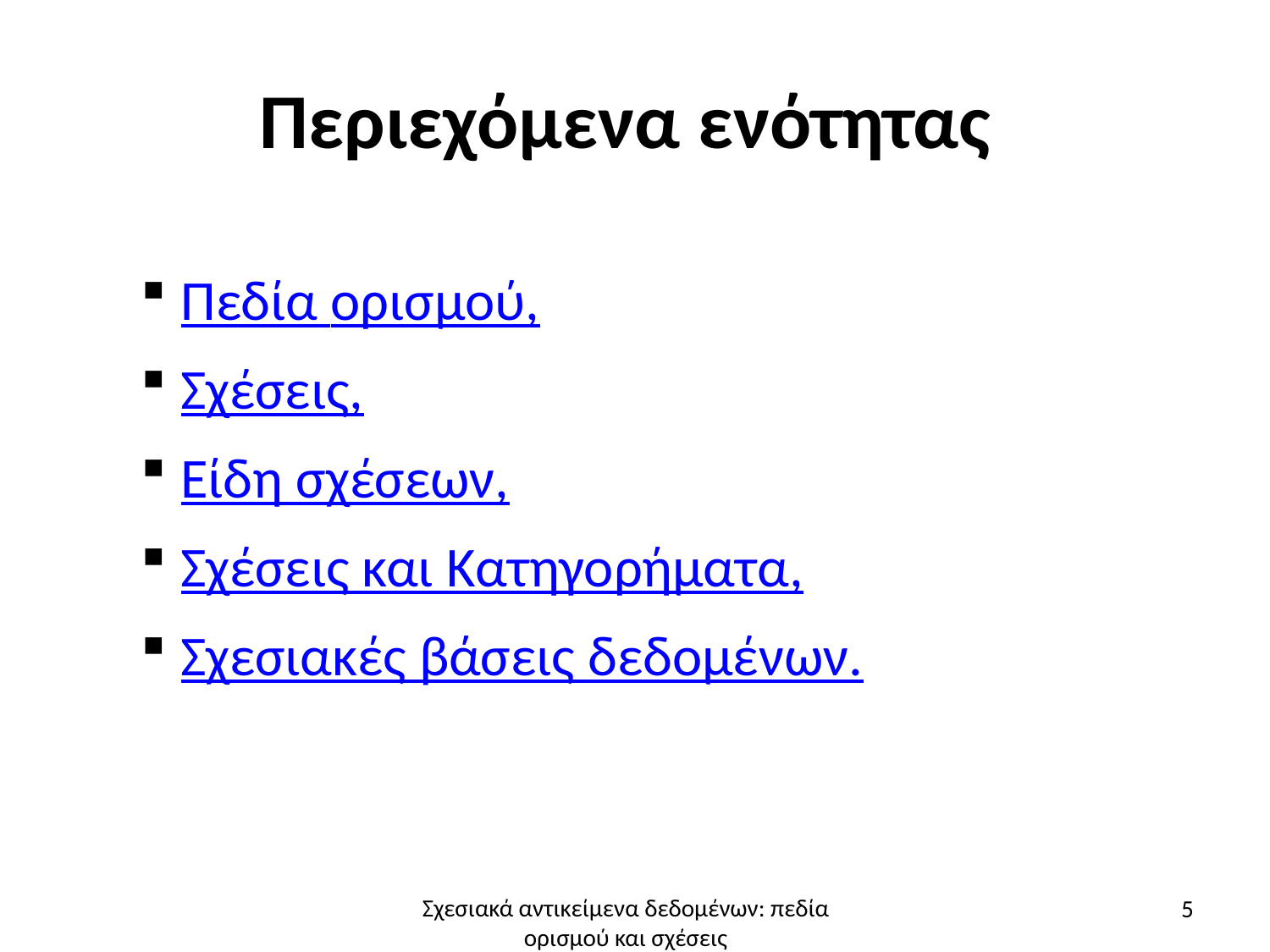

# Περιεχόμενα ενότητας
Πεδία ορισμού,
Σχέσεις,
Είδη σχέσεων,
Σχέσεις και Κατηγορήματα,
Σχεσιακές βάσεις δεδομένων.

5
Σχεσιακά αντικείμενα δεδομένων: πεδία ορισμού και σχέσεις